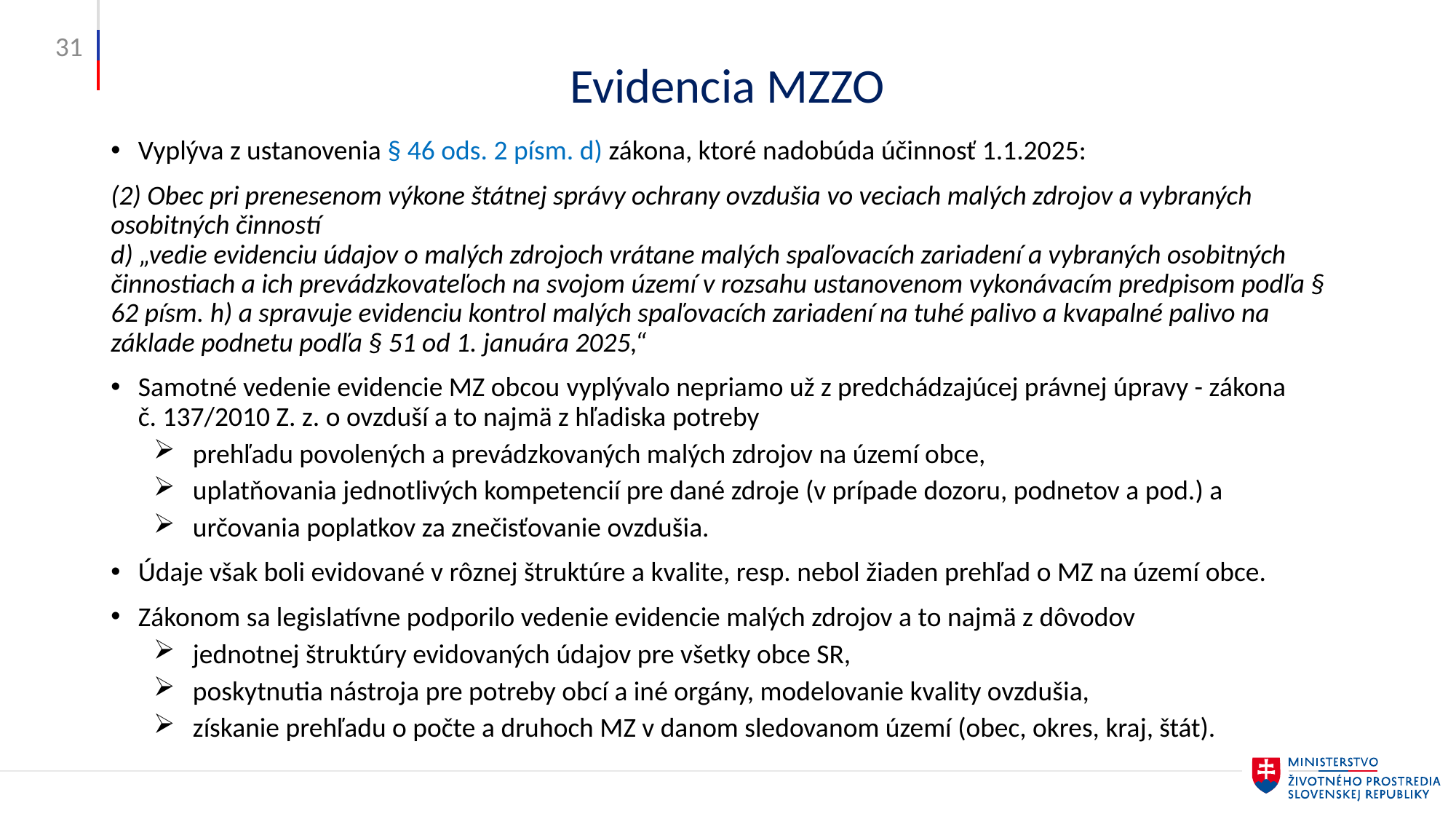

31
# Evidencia MZZO
Vyplýva z ustanovenia § 46 ods. 2 písm. d) zákona, ktoré nadobúda účinnosť 1.1.2025:
(2) Obec pri prenesenom výkone štátnej správy ochrany ovzdušia vo veciach malých zdrojov a vybraných osobitných činností
d) „vedie evidenciu údajov o malých zdrojoch vrátane malých spaľovacích zariadení a vybraných osobitných činnostiach a ich prevádzkovateľoch na svojom území v rozsahu ustanovenom vykonávacím predpisom podľa § 62 písm. h) a spravuje evidenciu kontrol malých spaľovacích zariadení na tuhé palivo a kvapalné palivo na základe podnetu podľa § 51 od 1. januára 2025,“
Samotné vedenie evidencie MZ obcou vyplývalo nepriamo už z predchádzajúcej právnej úpravy - zákona
č. 137/2010 Z. z. o ovzduší a to najmä z hľadiska potreby
prehľadu povolených a prevádzkovaných malých zdrojov na území obce,
uplatňovania jednotlivých kompetencií pre dané zdroje (v prípade dozoru, podnetov a pod.) a
určovania poplatkov za znečisťovanie ovzdušia.
Údaje však boli evidované v rôznej štruktúre a kvalite, resp. nebol žiaden prehľad o MZ na území obce.
Zákonom sa legislatívne podporilo vedenie evidencie malých zdrojov a to najmä z dôvodov
jednotnej štruktúry evidovaných údajov pre všetky obce SR,
poskytnutia nástroja pre potreby obcí a iné orgány, modelovanie kvality ovzdušia,
získanie prehľadu o počte a druhoch MZ v danom sledovanom území (obec, okres, kraj, štát).